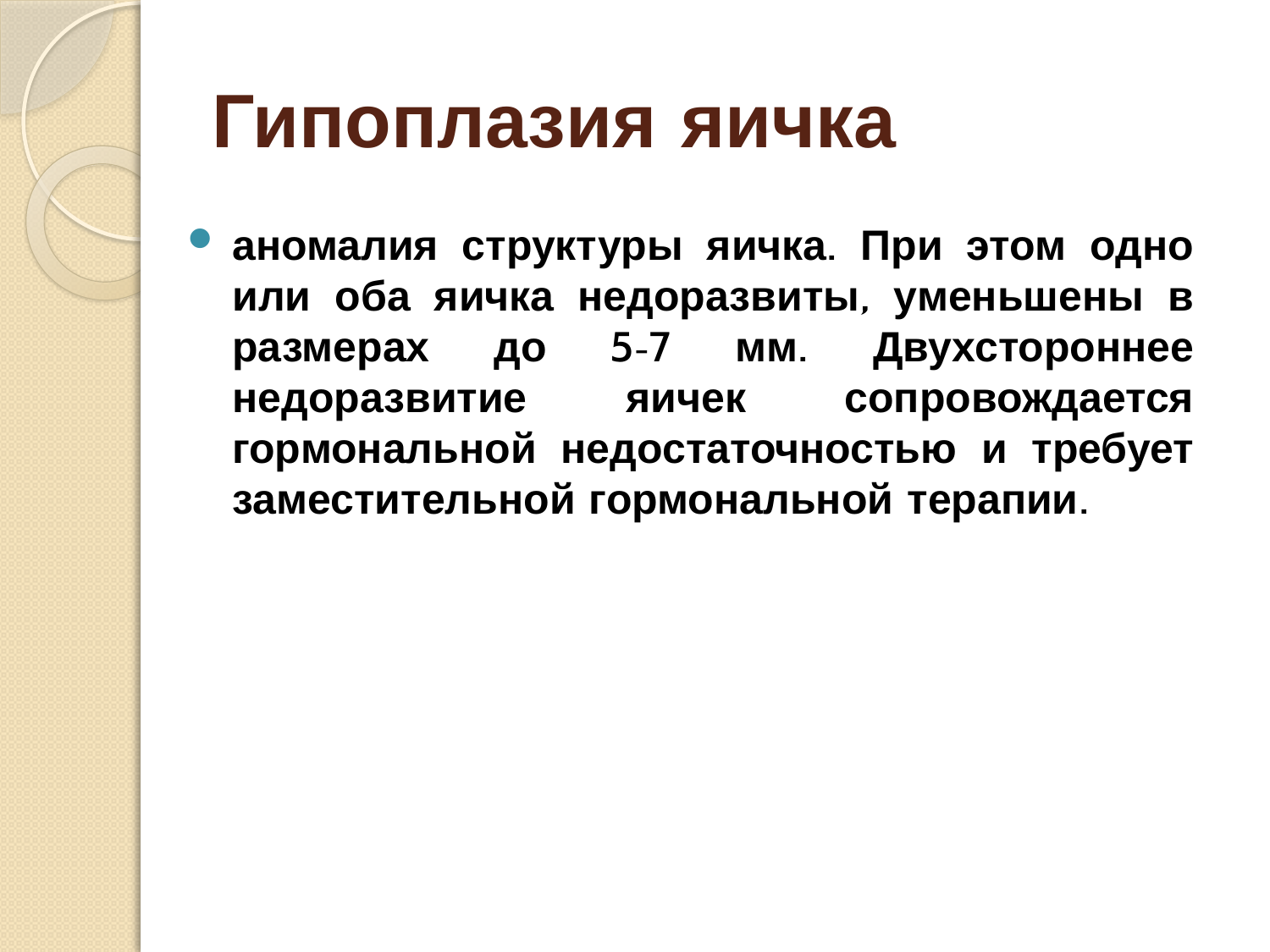

# Гипоплазия яичка
аномалия структуры яичка. При этом одно или оба яичка недоразвиты, уменьшены в размерах до 5-7 мм. Двухстороннее недоразвитие яичек сопровождается гормональной недостаточностью и требует заместительной гормональной терапии.